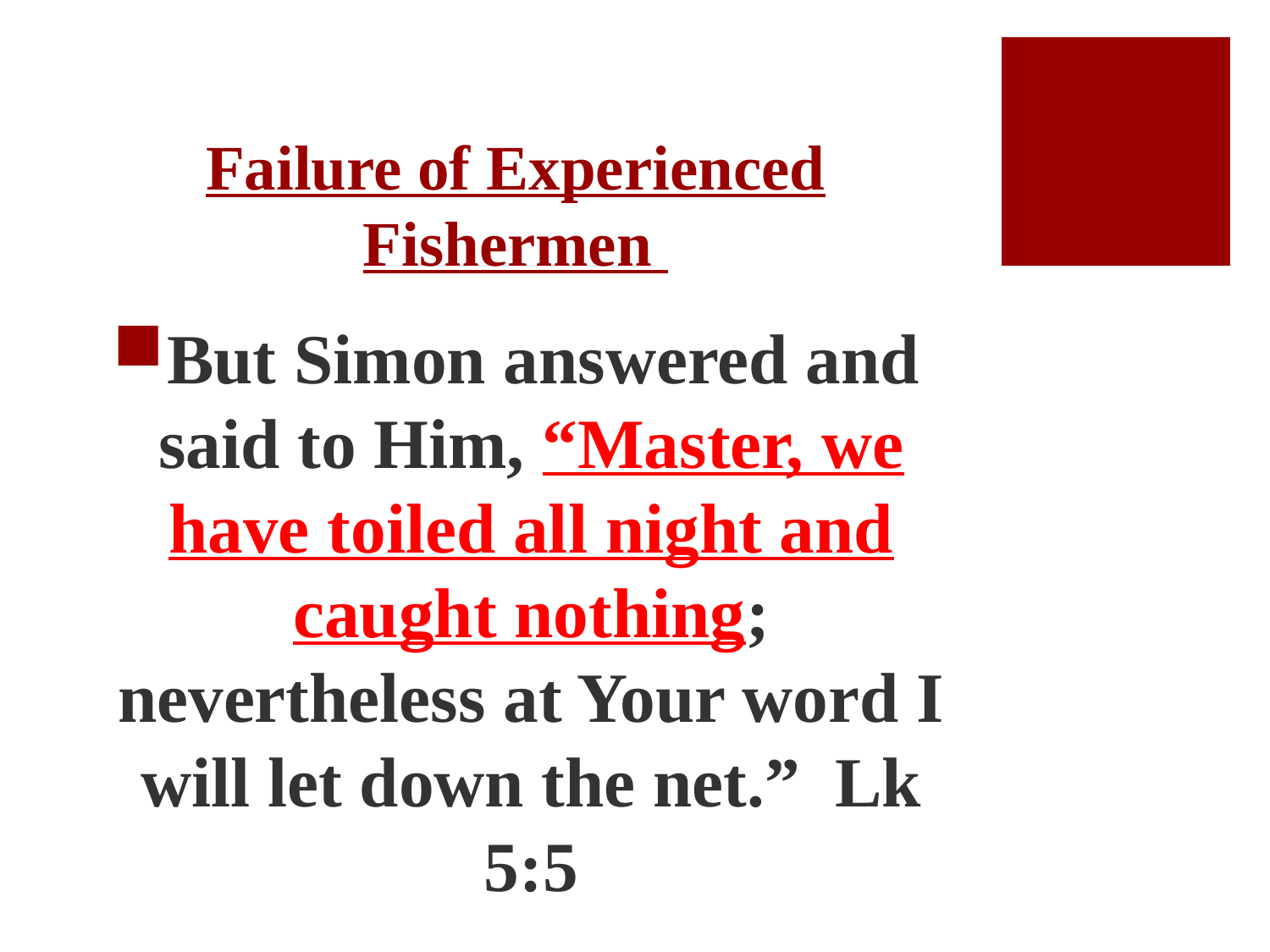

# Failure of Experienced Fishermen
But Simon answered and said to Him, “Master, we have toiled all night and caught nothing; nevertheless at Your word I will let down the net.”  Lk 5:5